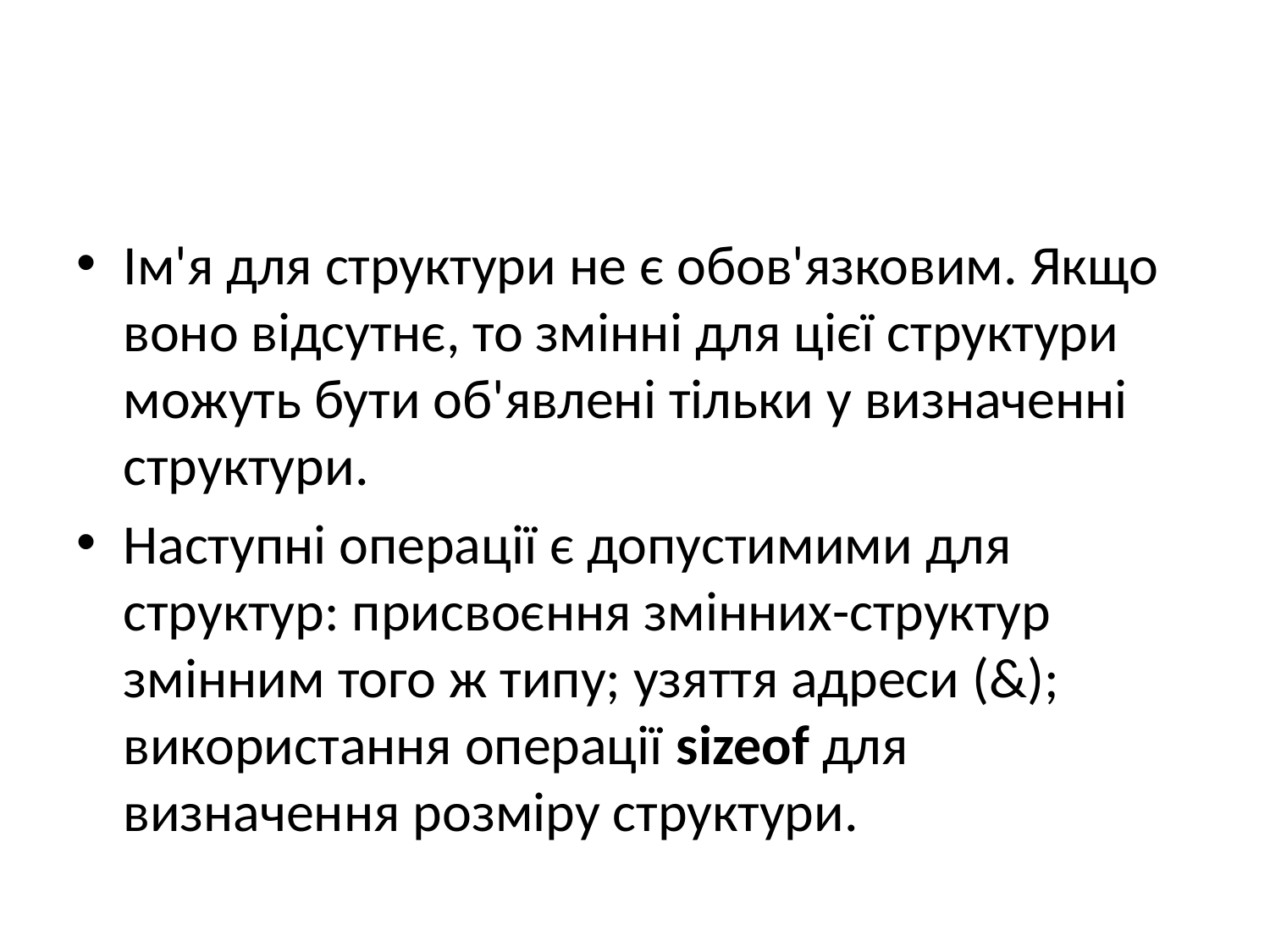

#
Ім'я для структури не є обов'язковим. Якщо воно відсутнє, то змінні для цієї структури можуть бути об'явлені тільки у визначенні структури.
Наступні операції є допустимими для структур: присвоєння змінних-структур змінним того ж типу; узяття адреси (&); використання операції sizeof для визначення розміру структури.